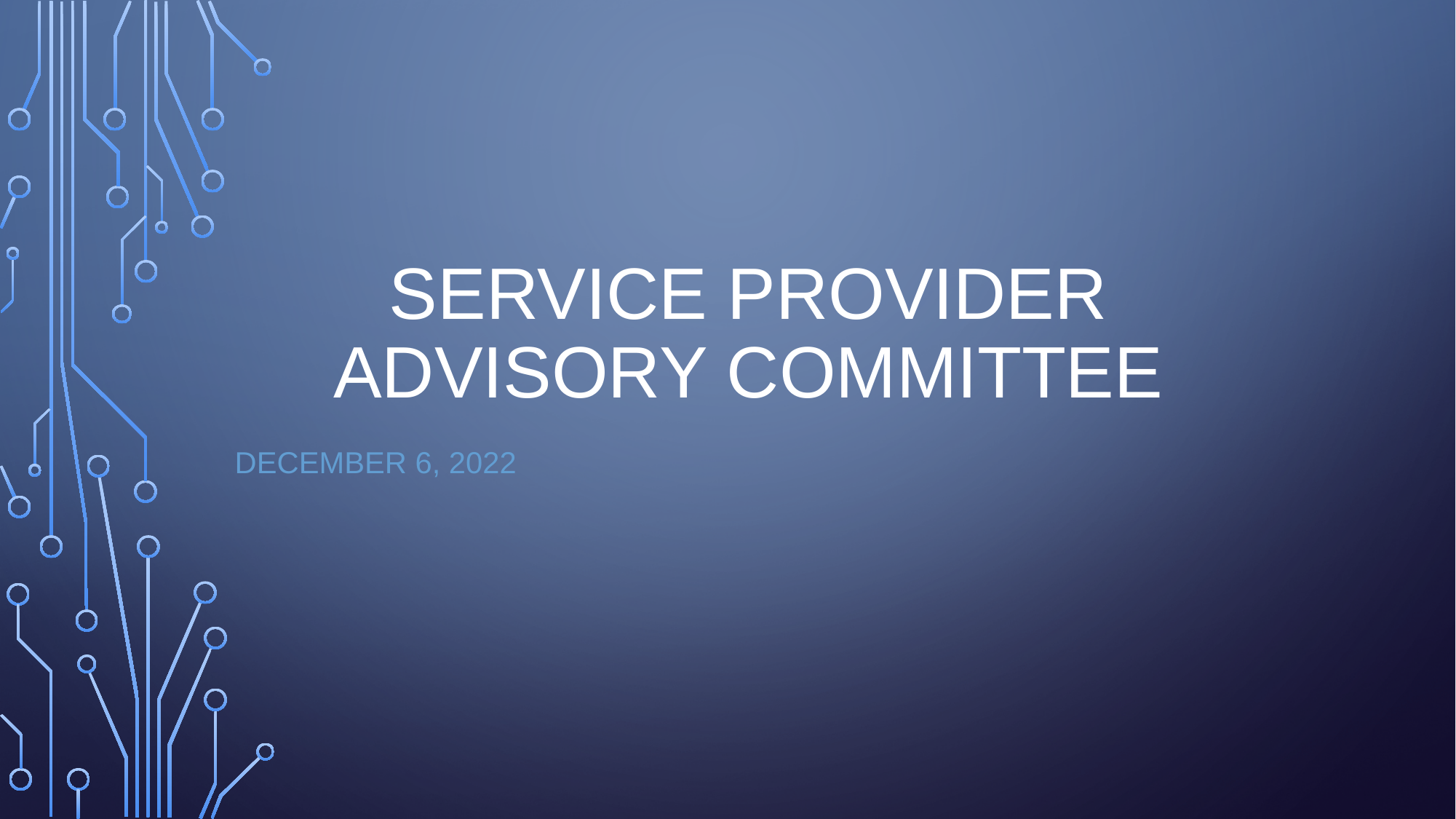

# Service Provider Advisory Committee
December 6, 2022